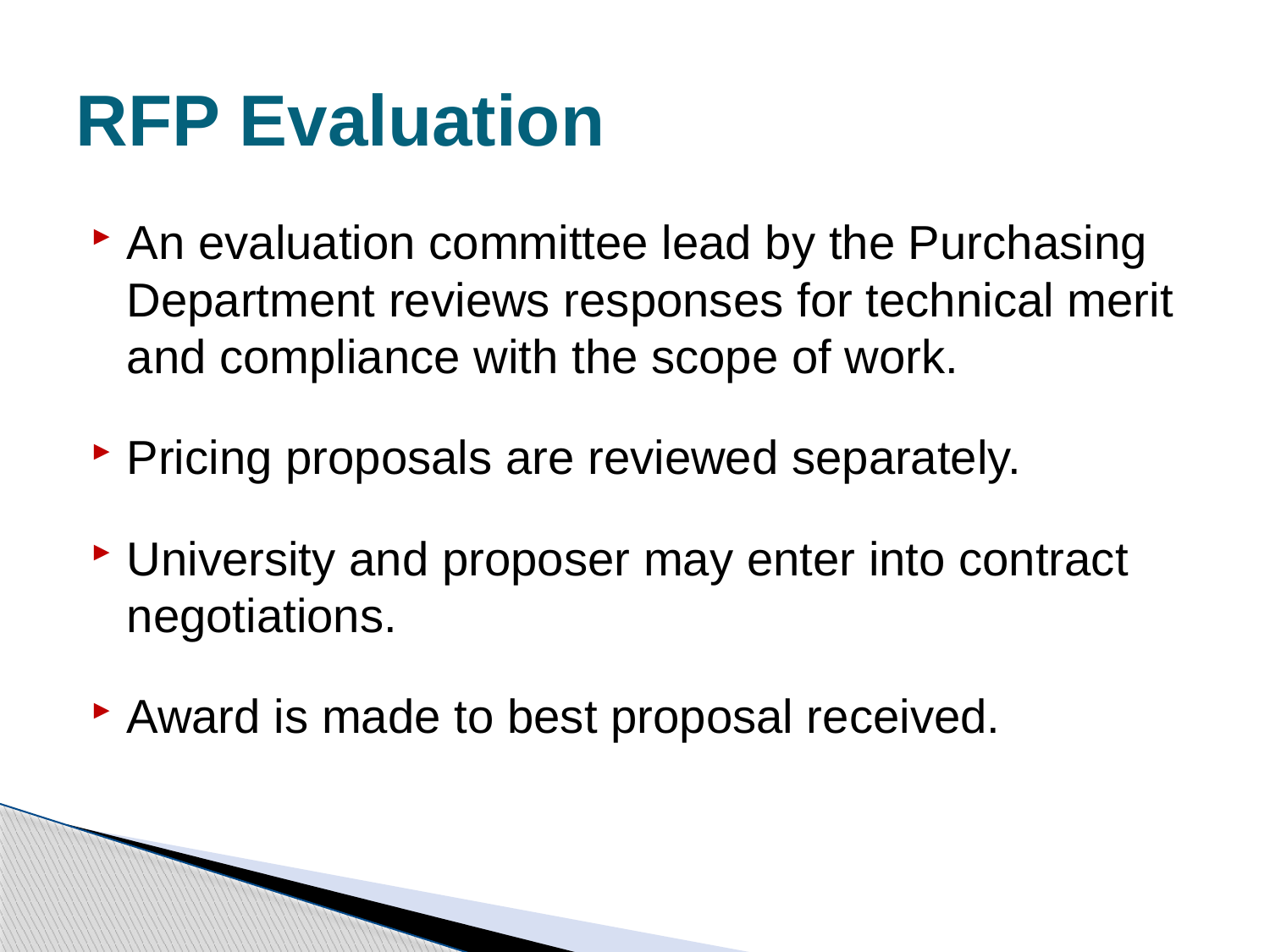

# RFP Evaluation
An evaluation committee lead by the Purchasing Department reviews responses for technical merit and compliance with the scope of work.

Pricing proposals are reviewed separately.

University and proposer may enter into contract negotiations.

Award is made to best proposal received.